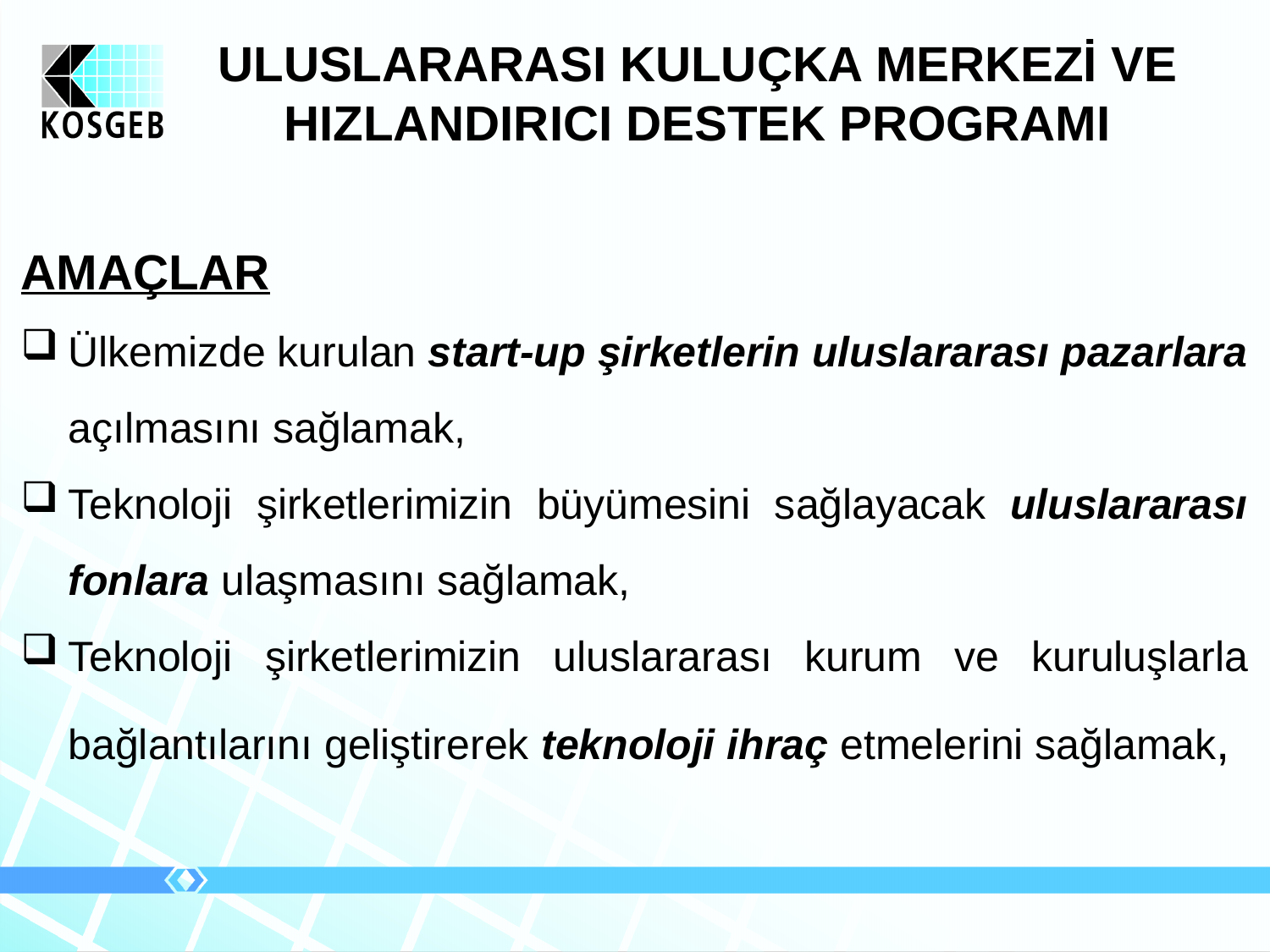

ULUSLARARASI KULUÇKA MERKEZİ VE HIZLANDIRICI DESTEK PROGRAMI
AMAÇLAR
Ülkemizde kurulan start-up şirketlerin uluslararası pazarlara açılmasını sağlamak,
Teknoloji şirketlerimizin büyümesini sağlayacak uluslararası fonlara ulaşmasını sağlamak,
Teknoloji şirketlerimizin uluslararası kurum ve kuruluşlarla bağlantılarını geliştirerek teknoloji ihraç etmelerini sağlamak,